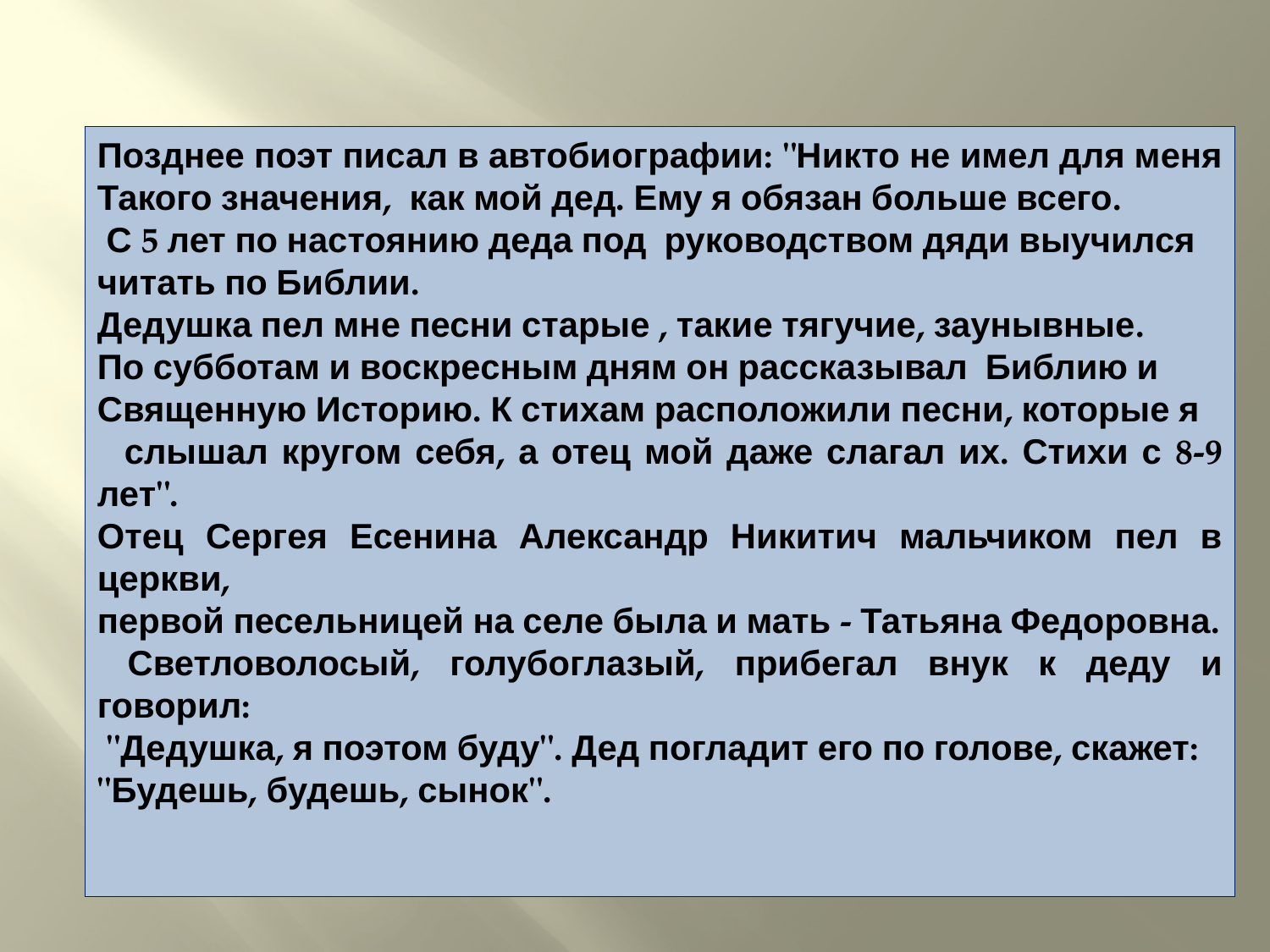

Позднее поэт писал в автобиографии: "Никто не имел для меня
Такого значения,  как мой дед. Ему я обязан больше всего.
 С 5 лет по настоянию деда под  руководством дяди выучился
читать по Библии.
Дедушка пел мне песни старые , такие тягучие, заунывные.
По субботам и воскресным дням он рассказывал  Библию и
Священную Историю. К стихам расположили песни, которые я
  слышал кругом себя, а отец мой даже слагал их. Стихи с 8-9 лет".
Отец Сергея Есенина Александр Никитич мальчиком пел в церкви,
первой песельницей на селе была и мать - Татьяна Федоровна.
 Светловолосый, голубоглазый, прибегал внук к деду и говорил:
 "Дедушка, я поэтом буду". Дед погладит его по голове, скажет:
"Будешь, будешь, сынок".